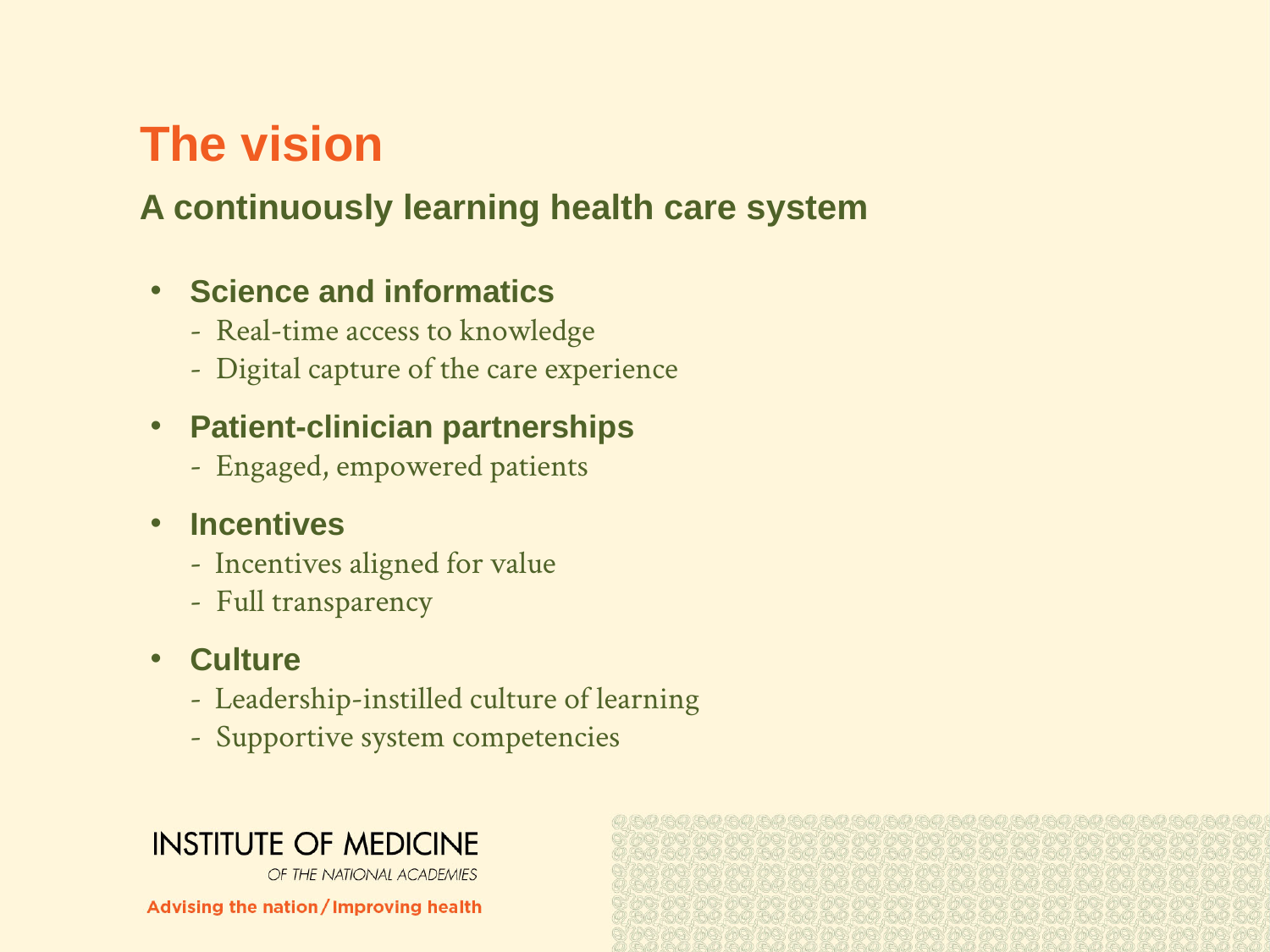

# The vision
A continuously learning health care system
Science and informatics
	-  Real-time access to knowledge
	-  Digital capture of the care experience

Patient-clinician partnerships
-  Engaged, empowered patients

Incentives
	-  Incentives aligned for value
	-  Full transparency

Culture
	-  Leadership-instilled culture of learning
	-  Supportive system competencies